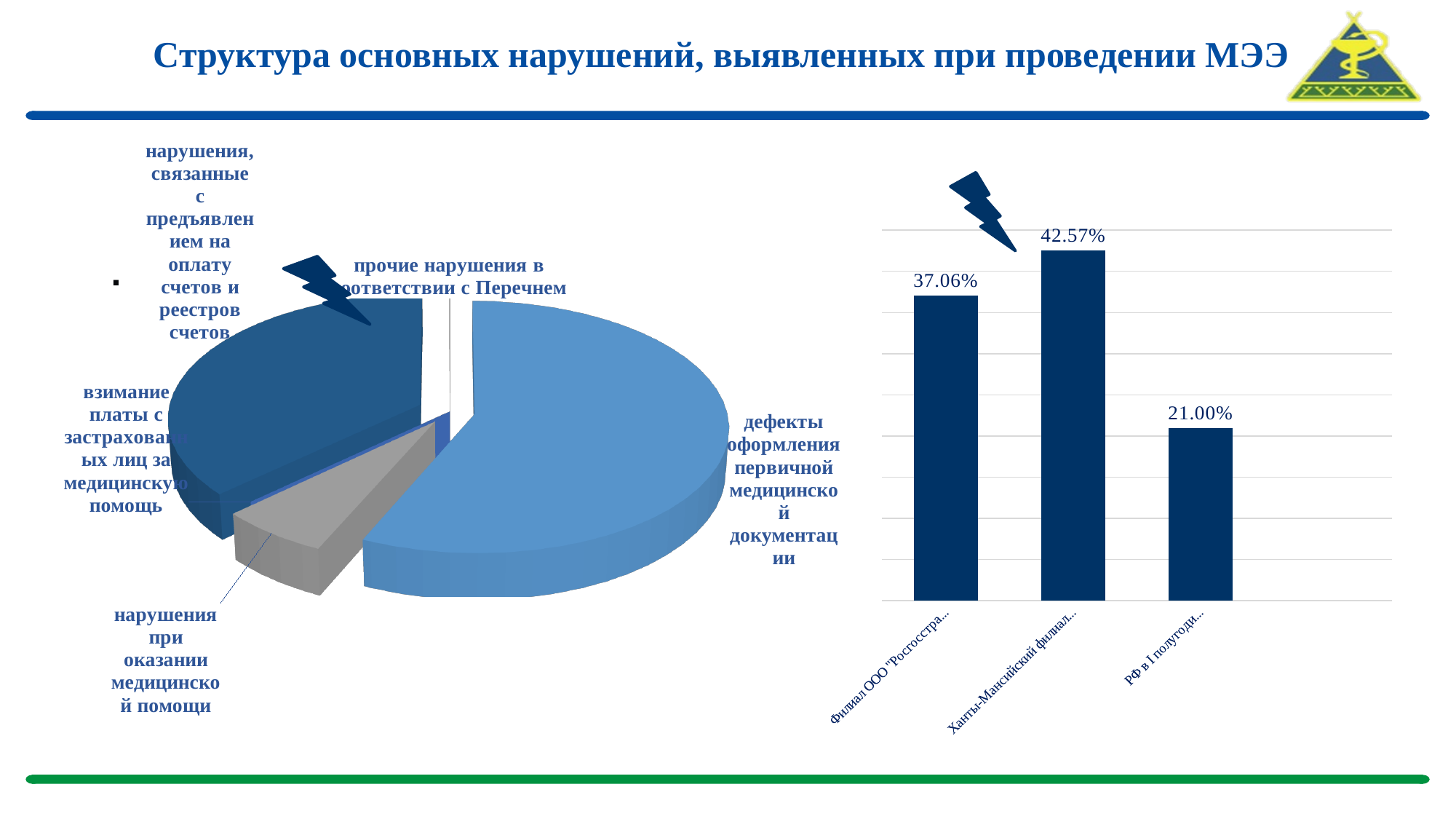

# Структура основных нарушений, выявленных при проведении МЭЭ

[unsupported chart]

### Chart

| Category | 9,31% |
|---|---|
| Филиал ООО "Росгосстрах - Медицина" в ХМАО-Югре | 0.3706 |
| Ханты-Мансийский филиал ООО «АльфаСтрахование – ОМС» | 0.4257 |
| РФ в I полугодии 2016 | 0.21 |
.
.